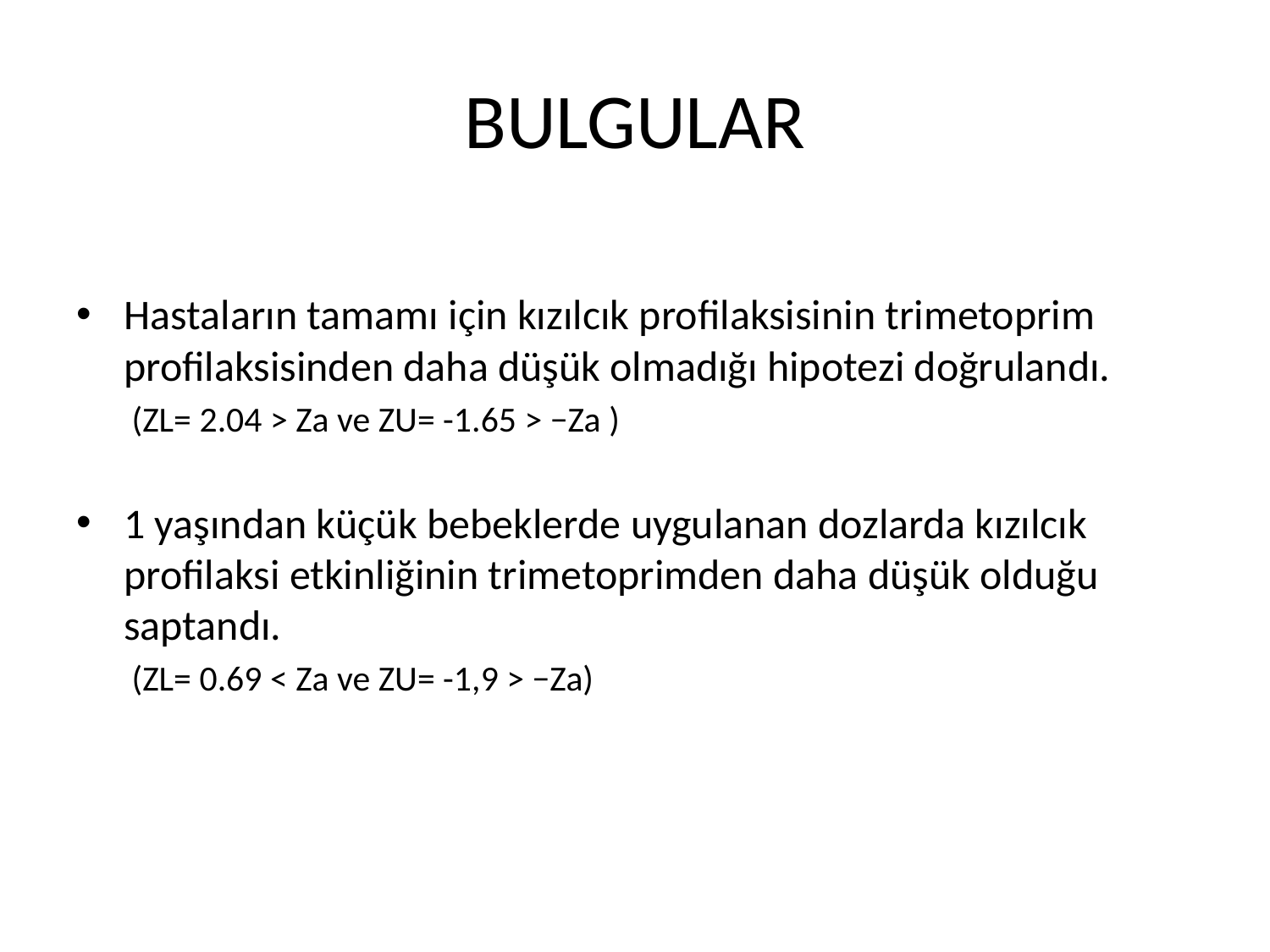

# BULGULAR

Hastaların tamamı için kızılcık profilaksisinin trimetoprim profilaksisinden daha düşük olmadığı hipotezi doğrulandı.
(ZL= 2.04 > Za ve ZU= -1.65 > −Za )

1 yaşından küçük bebeklerde uygulanan dozlarda kızılcık profilaksi etkinliğinin trimetoprimden daha düşük olduğu saptandı.
(ZL= 0.69 < Za ve ZU= -1,9 > −Za)